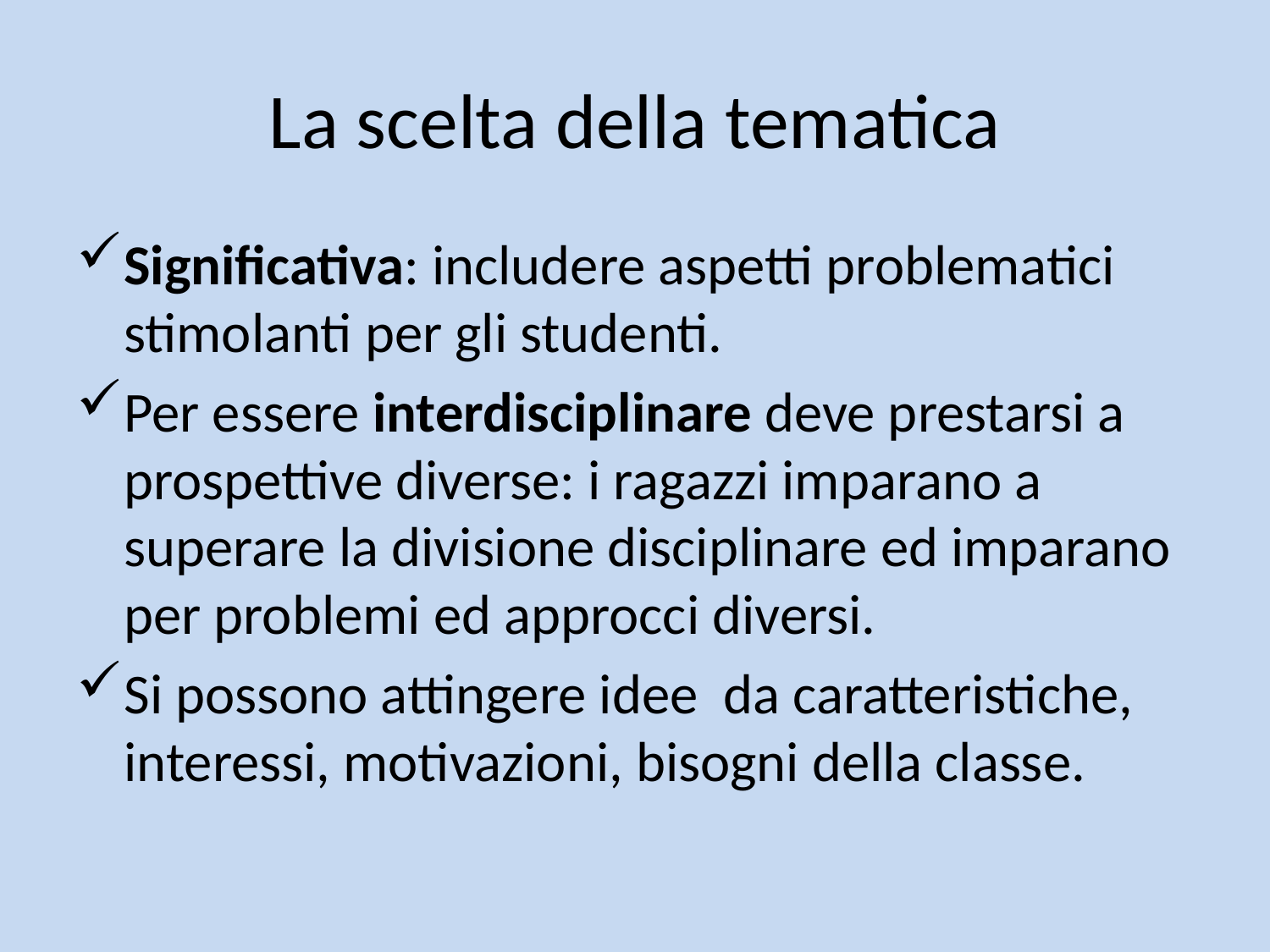

# La scelta della tematica
Significativa: includere aspetti problematici  stimolanti per gli studenti.
Per essere interdisciplinare deve prestarsi a prospettive diverse: i ragazzi imparano a superare la divisione disciplinare ed imparano per problemi ed approcci diversi.
Si possono attingere idee  da caratteristiche, interessi, motivazioni, bisogni della classe.